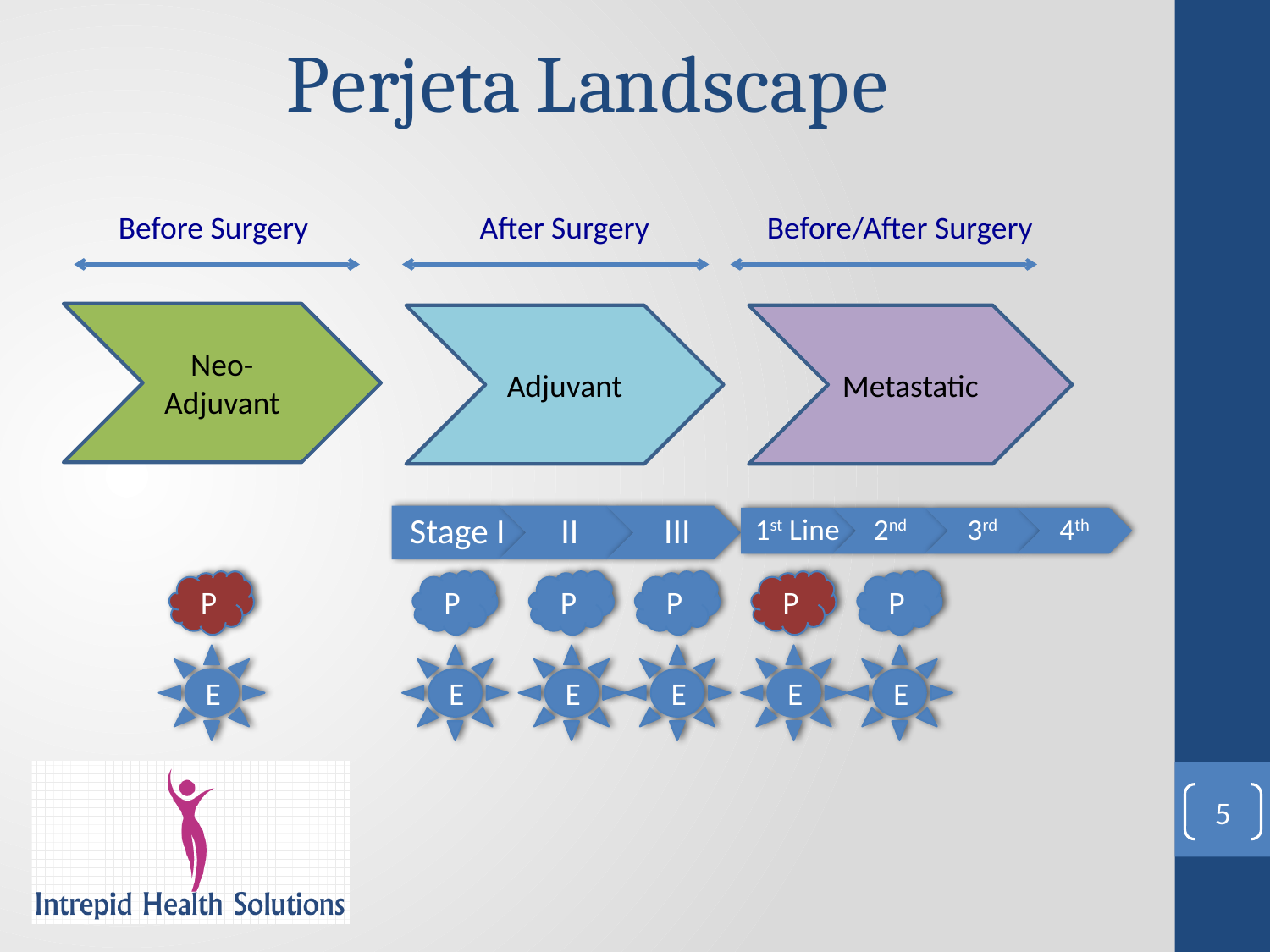

# Perjeta Landscape

Before Surgery
After Surgery
Before/After Surgery
Neo-Adjuvant
Adjuvant
Metastatic
1st Line
2nd
3rd
4th
Stage I
II
III
P
P
P
P
P
P
E
E
E
E
E
E
5